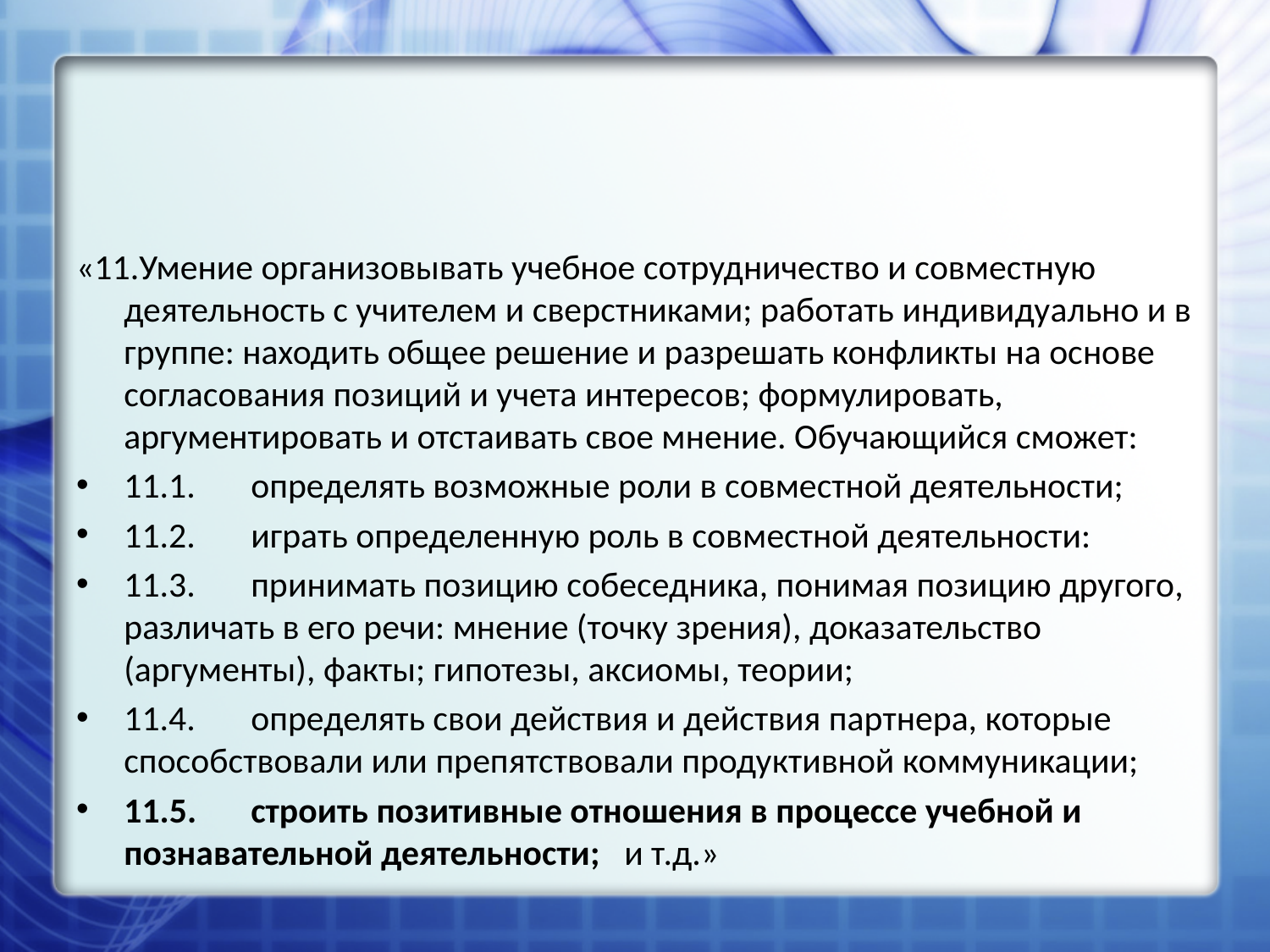

Примерная ООП
одобрена решением федерального учебно-методического объединения по общему образованию протокол от 08.04.2015 № 1/15
«11.Умение организовывать учебное сотрудничество и совместную деятельность с учителем и сверстниками; работать индивидуально и в группе: находить общее решение и разрешать конфликты на основе согласования позиций и учета интересов; формулировать, аргументировать и отстаивать свое мнение. Обучающийся сможет:
11.1.	определять возможные роли в совместной деятельности;
11.2.	играть определенную роль в совместной деятельности:
11.3.	принимать позицию собеседника, понимая позицию другого, различать в его речи: мнение (точку зрения), доказательство (аргументы), факты; гипотезы, аксиомы, теории;
11.4.	определять свои действия и действия партнера, которые способствовали или препятствовали продуктивной коммуникации;
11.5.	строить позитивные отношения в процессе учебной и познавательной деятельности;   и т.д.»